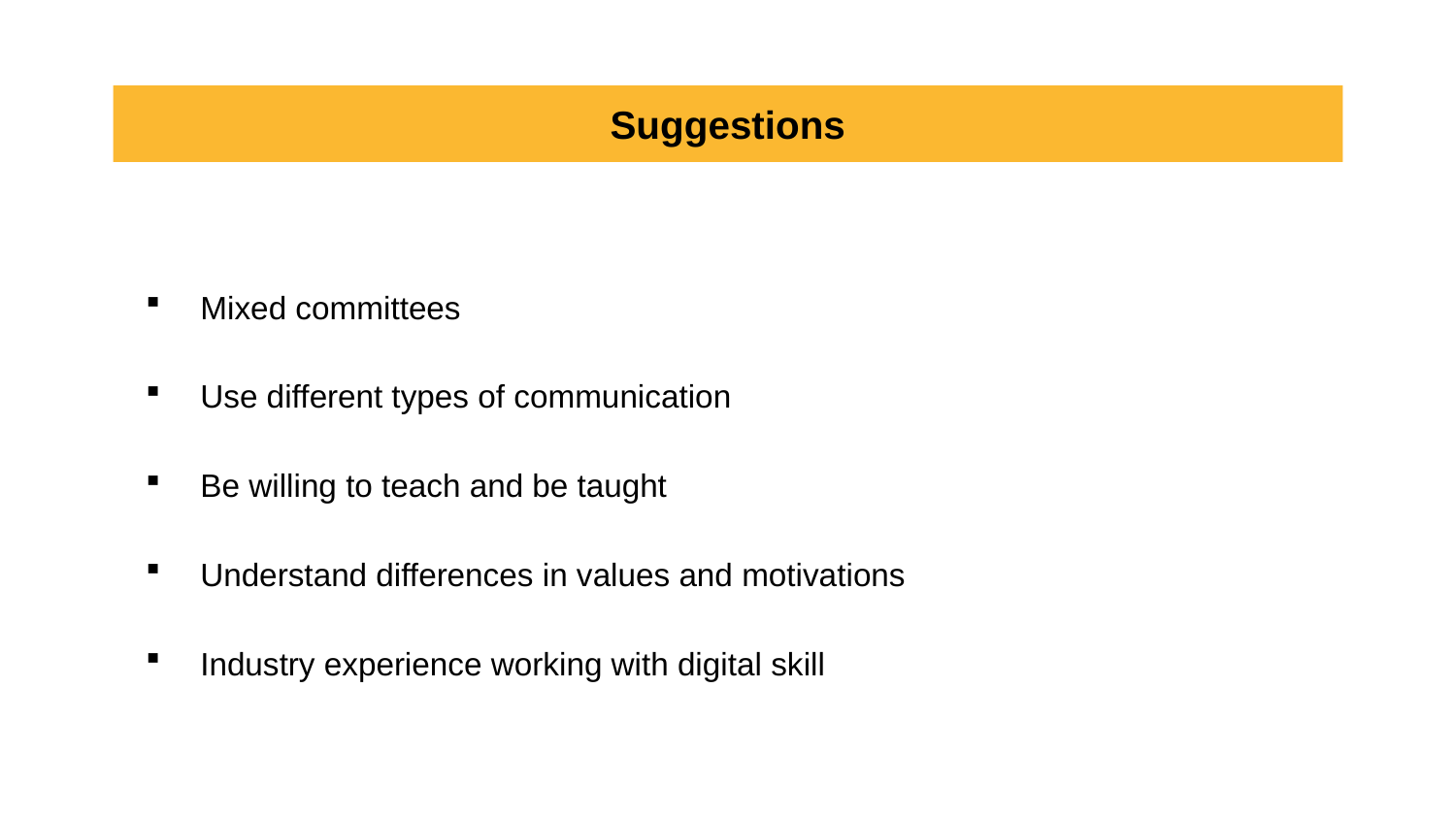

# Suggestions

Mixed committees

Use different types of communication

Be willing to teach and be taught

Understand differences in values and motivations

Industry experience working with digital skill